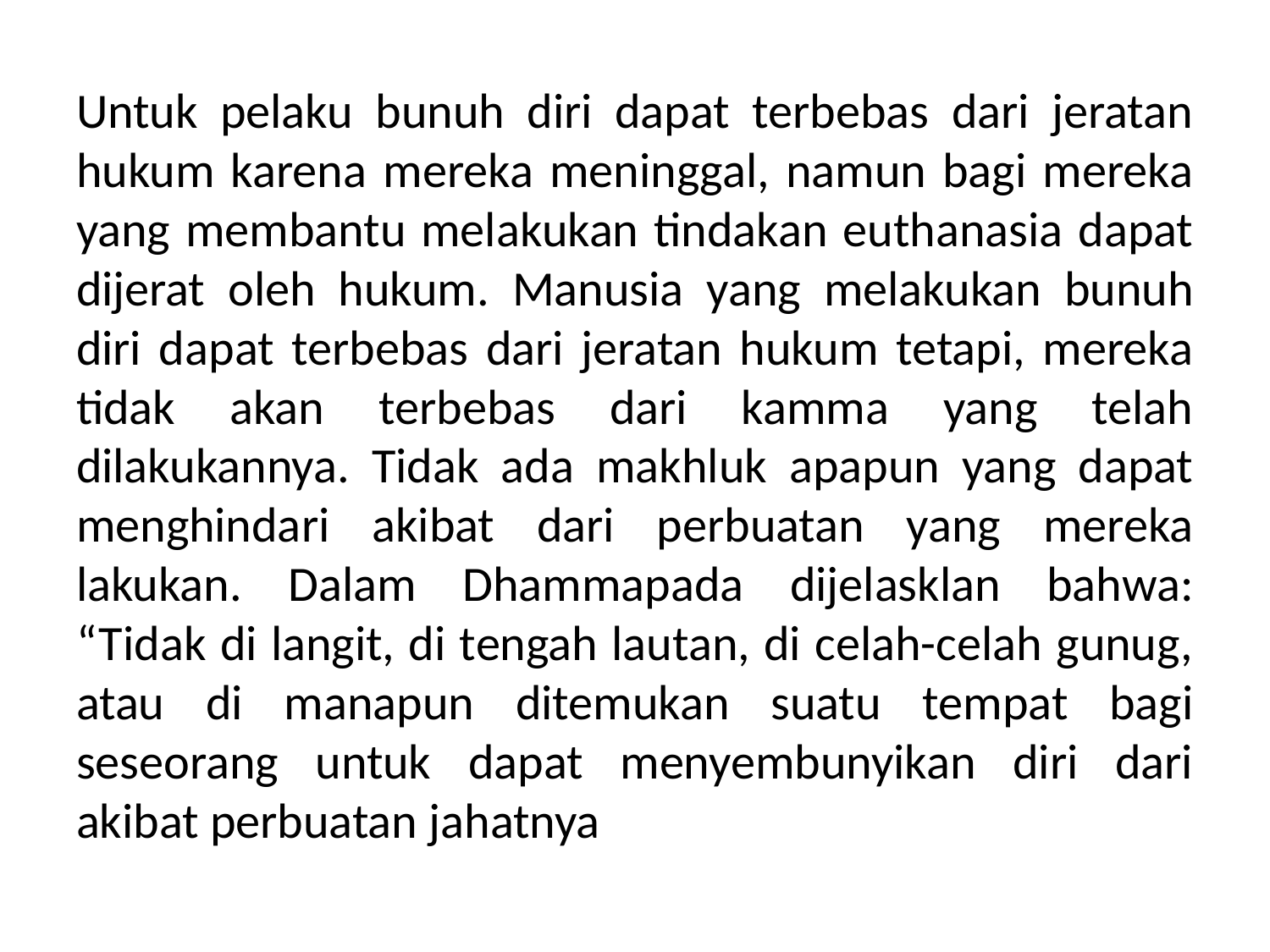

# Untuk pelaku bunuh diri dapat terbebas dari jeratan hukum karena mereka meninggal, namun bagi mereka yang membantu melakukan tindakan euthanasia dapat dijerat oleh hukum. Manusia yang melakukan bunuh diri dapat terbebas dari jeratan hukum tetapi, mereka tidak akan terbebas dari kamma yang telah dilakukannya. Tidak ada makhluk apapun yang dapat menghindari akibat dari perbuatan yang mereka lakukan. Dalam Dhammapada dijelasklan bahwa: “Tidak di langit, di tengah lautan, di celah-celah gunug, atau di manapun ditemukan suatu tempat bagi seseorang untuk dapat menyembunyikan diri dari akibat perbuatan jahatnya